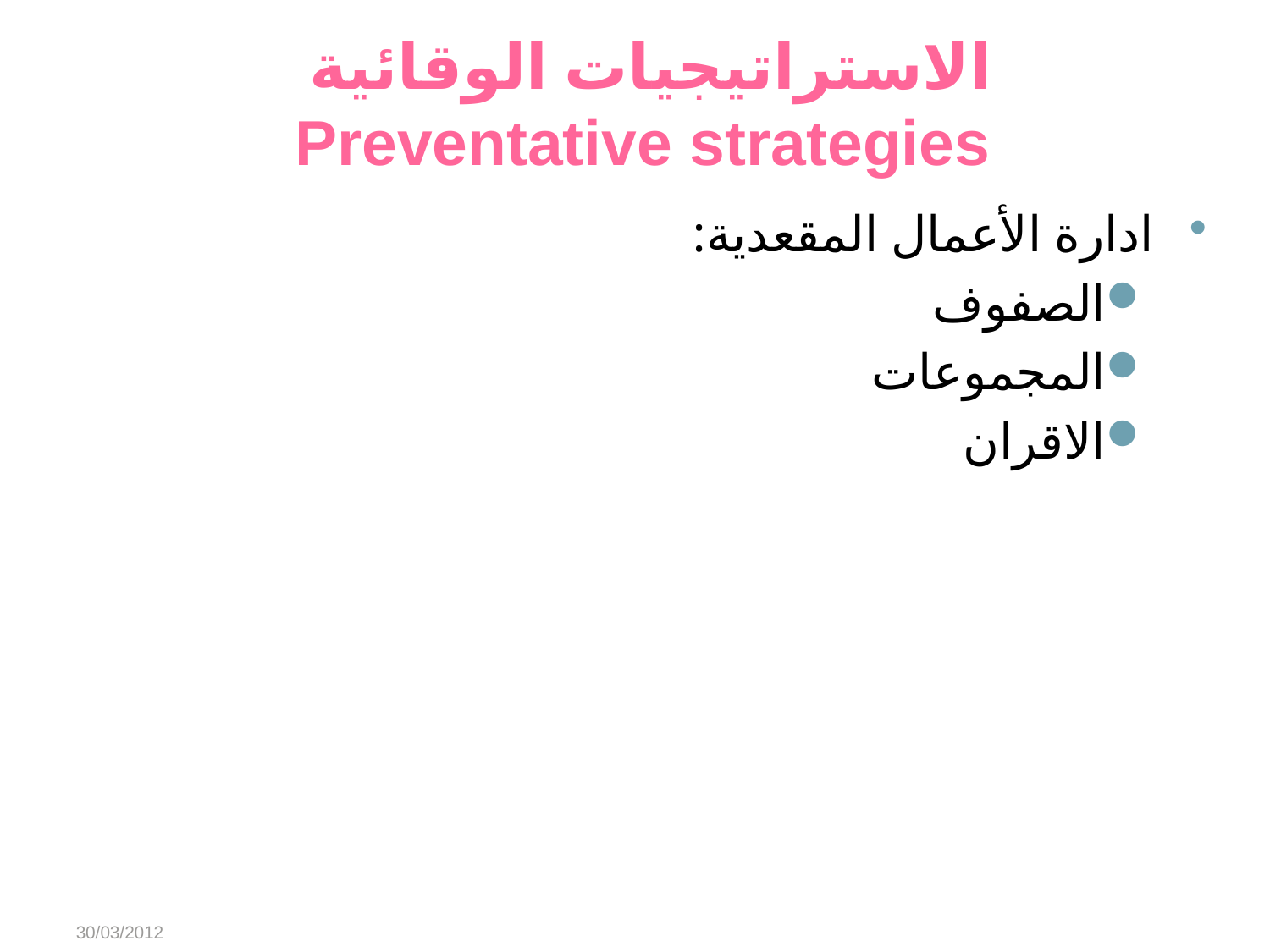

# الاستراتيجيات الوقائية Preventative strategies
ادارة الأعمال المقعدية:
الصفوف
المجموعات
الاقران

30/03/2012
Abeer Alharbi
7